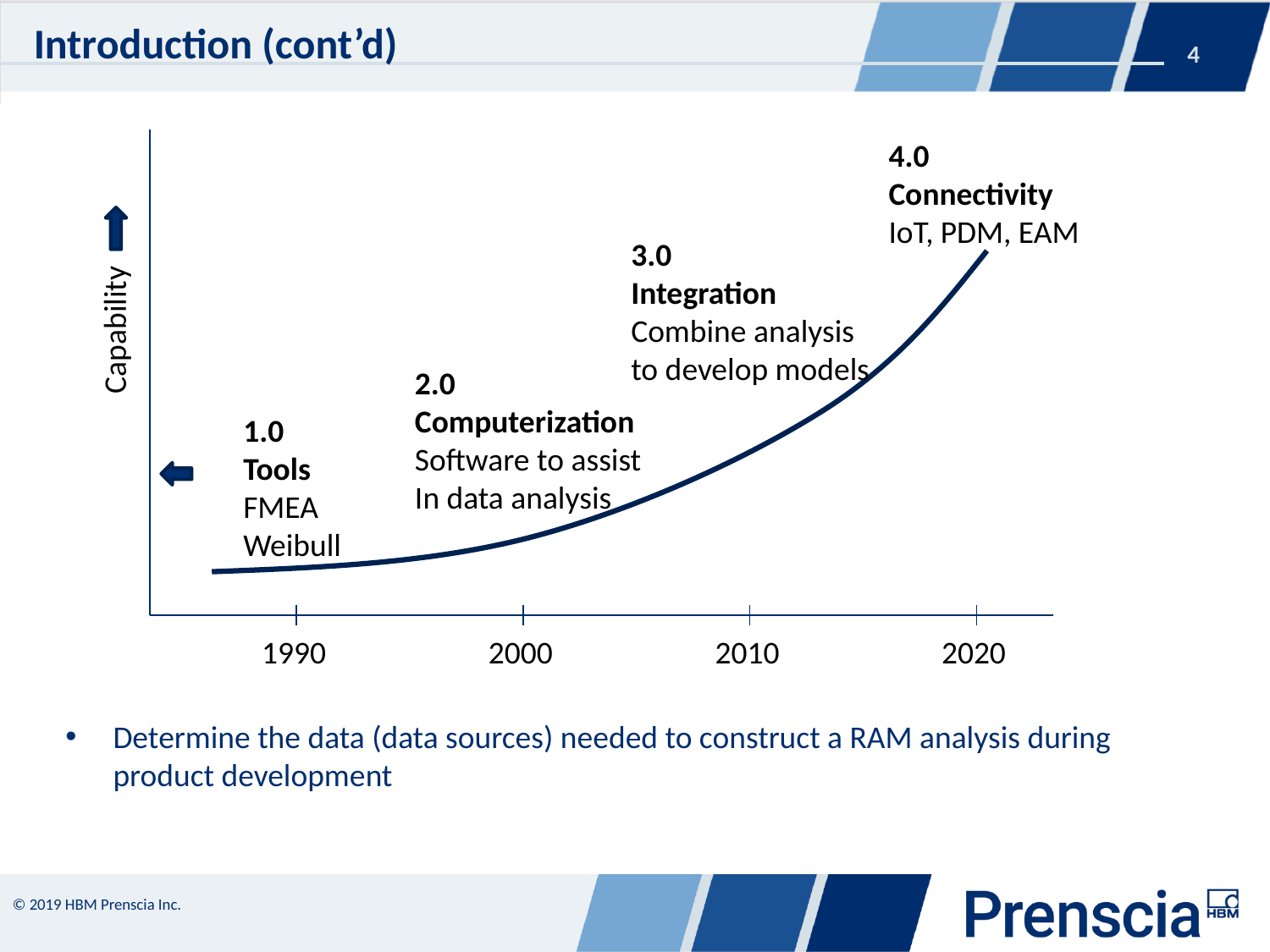

# Introduction (cont’d)
4.0
Connectivity
IoT, PDM, EAM

3.0
Integration
Combine analysis to develop models

Capability
2.0
Computerization
Software to assist
In data analysis
1.0
Tools
FMEA
Weibull

1990
2000
2010
2020
Determine the data (data sources) needed to construct a RAM analysis during product development